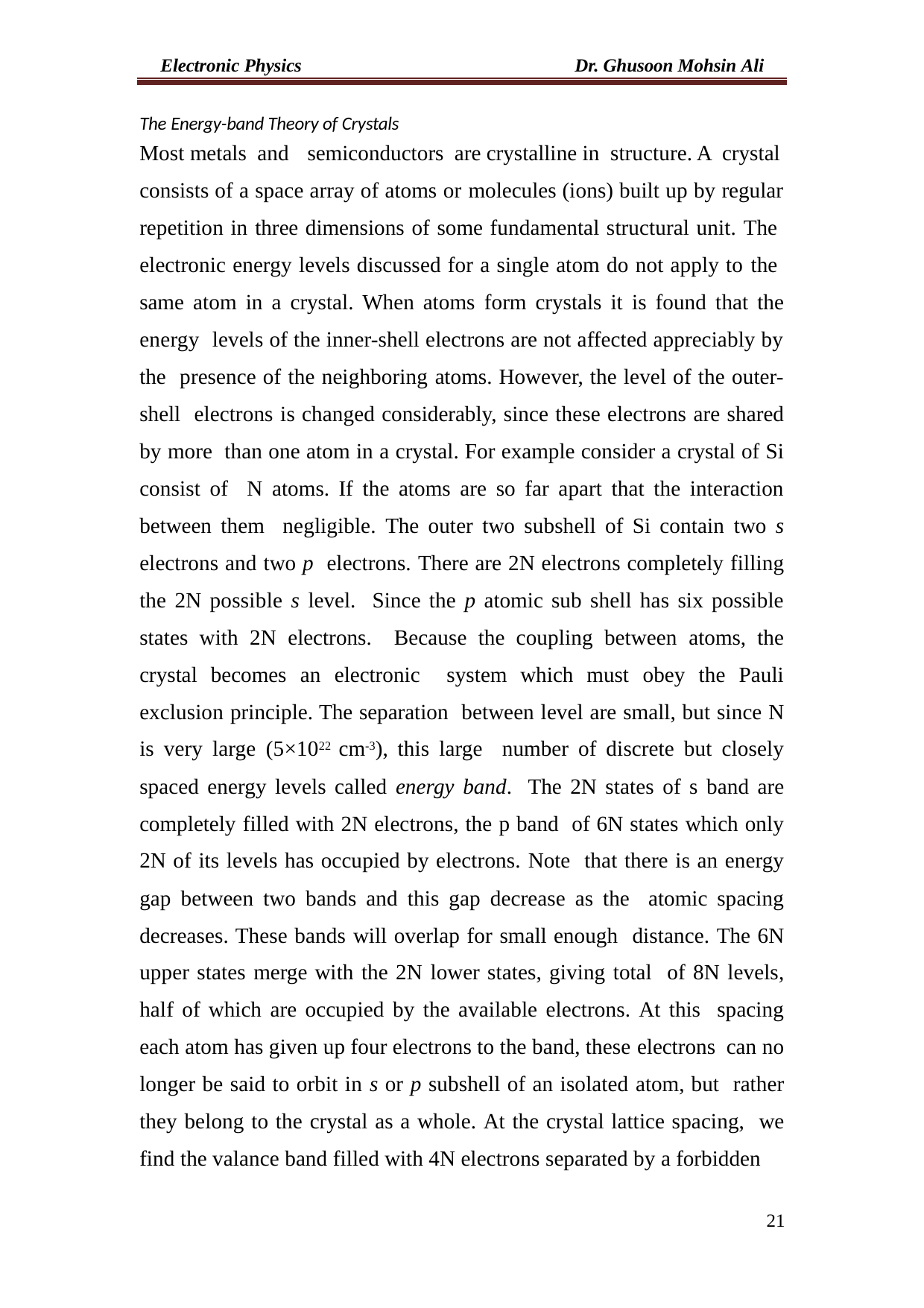

Electronic Physics	Dr. Ghusoon Mohsin Ali

The Energy-band Theory of Crystals
Most metals  and   semiconductors  are crystalline in  structure. A  crystal
consists of a space array of atoms or molecules (ions) built up by regular
repetition in three dimensions of some fundamental structural unit. The  electronic energy levels discussed for a single atom do not apply to the  same atom in a crystal. When atoms form crystals it is found that the energy  levels of the inner-shell electrons are not affected appreciably by the  presence of the neighboring atoms. However, the level of the outer- shell  electrons is changed considerably, since these electrons are shared by more  than one atom in a crystal. For example consider a crystal of Si consist of  N atoms. If the atoms are so far apart that the interaction between them  negligible. The outer two subshell of Si contain two s electrons and two p  electrons. There are 2N electrons completely filling the 2N possible s level.  Since the p atomic sub shell has six possible states with 2N electrons.  Because the coupling between atoms, the crystal becomes an electronic  system which must obey the Pauli exclusion principle. The separation  between level are small, but since N is very large (5×1022 cm-3), this large  number of discrete but closely spaced energy levels called energy band.  The 2N states of s band are completely filled with 2N electrons, the p band  of 6N states which only 2N of its levels has occupied by electrons. Note  that there is an energy gap between two bands and this gap decrease as the  atomic spacing decreases. These bands will overlap for small enough  distance. The 6N upper states merge with the 2N lower states, giving total  of 8N levels, half of which are occupied by the available electrons. At this  spacing each atom has given up four electrons to the band, these electrons  can no longer be said to orbit in s or p subshell of an isolated atom, but  rather they belong to the crystal as a whole. At the crystal lattice spacing,  we find the valance band filled with 4N electrons separated by a forbidden
21